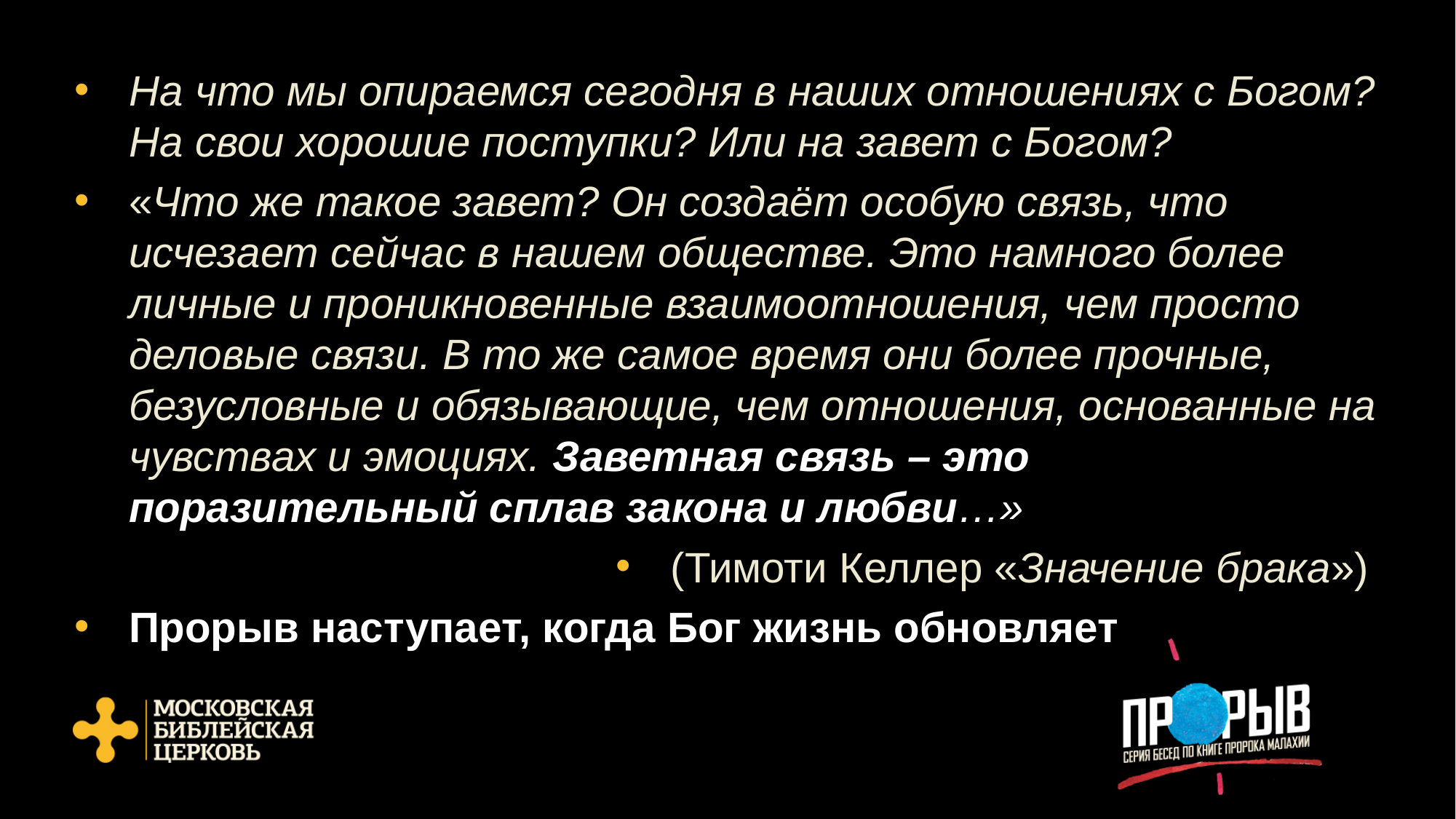

На что мы опираемся сегодня в наших отношениях с Богом? На свои хорошие поступки? Или на завет с Богом?
«Что же такое завет? Он создаёт особую связь, что исчезает сейчас в нашем обществе. Это намного более личные и проникновенные взаимоотношения, чем просто деловые связи. В то же самое время они более прочные, безусловные и обязывающие, чем отношения, основанные на чувствах и эмоциях. Заветная связь – это поразительный сплав закона и любви…»
(Тимоти Келлер «Значение брака»)
Прорыв наступает, когда Бог жизнь обновляет